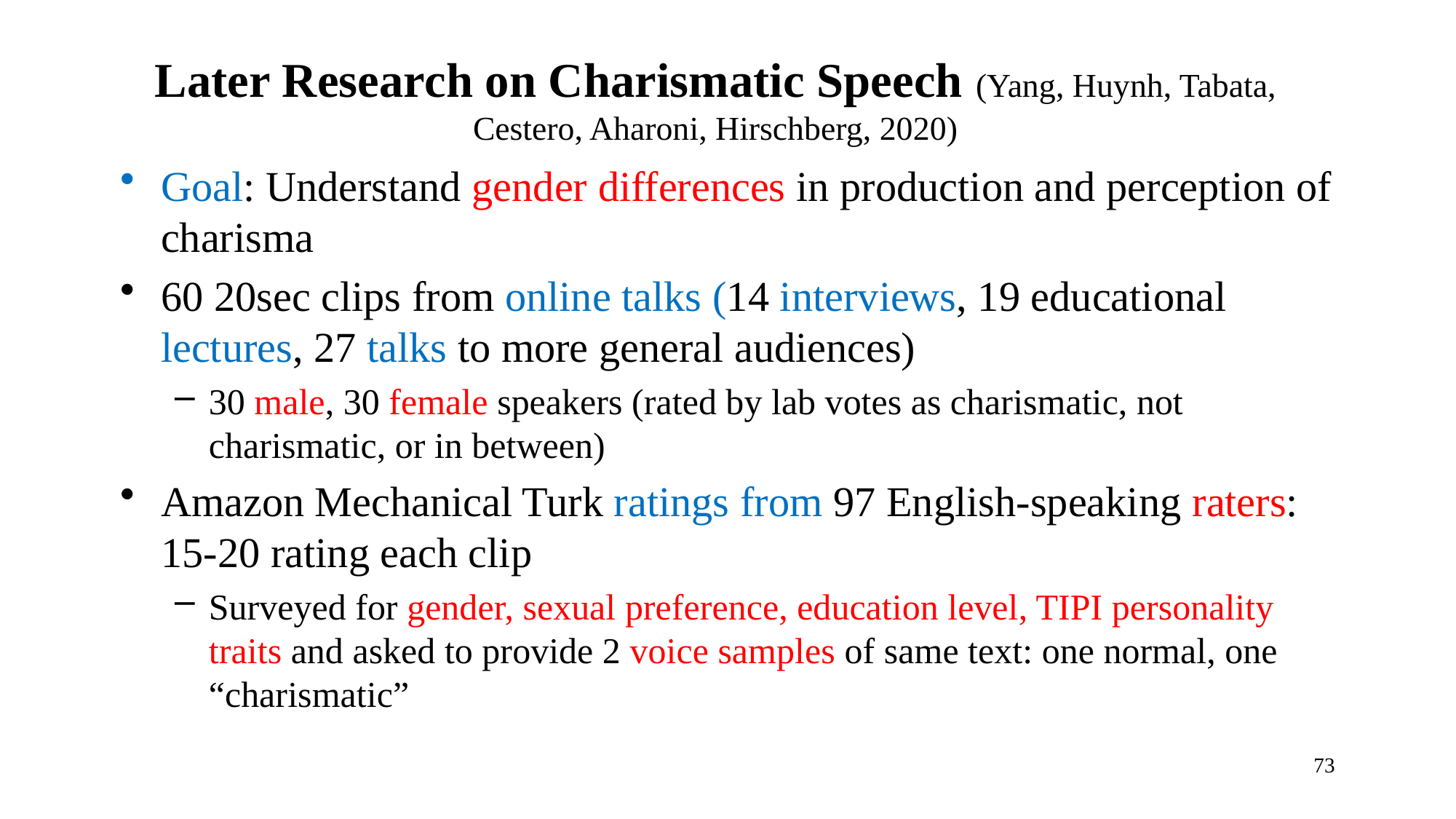

# Later Research on Charismatic Speech (Yang, Huynh, Tabata, Cestero, Aharoni, Hirschberg, 2020)
Goal: Understand gender differences in production and perception of charisma
60 20sec clips from online talks (14 interviews, 19 educational lectures, 27 talks to more general audiences)
30 male, 30 female speakers (rated by lab votes as charismatic, not charismatic, or in between)
Amazon Mechanical Turk ratings from 97 English-speaking raters: 15-20 rating each clip
Surveyed for gender, sexual preference, education level, TIPI personality traits and asked to provide 2 voice samples of same text: one normal, one “charismatic”

73